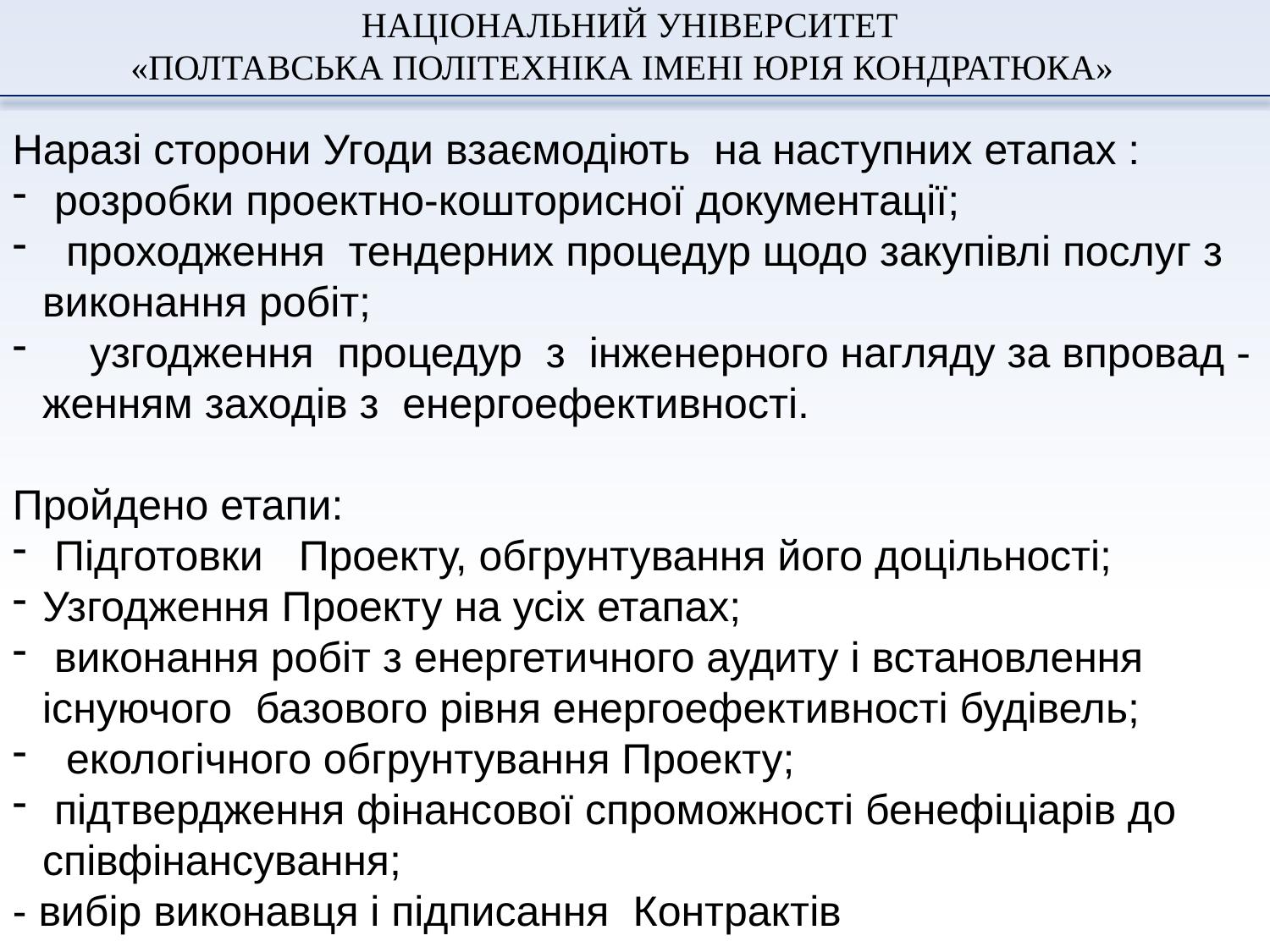

Наразі сторони Угоди взаємодіють  на наступних етапах :
 розробки проектно-кошторисної документації;
  проходження  тендерних процедур щодо закупівлі послуг з виконання робіт;
    узгодження  процедур  з  інженерного нагляду за впровад - женням заходів з  енергоефективності.

Пройдено етапи:
 Підготовки   Проекту, обгрунтування його доцільності;
Узгодження Проекту на усіх етапах;
 виконання робіт з енергетичного аудиту і встановлення існуючого  базового рівня енергоефективності будівель;
  екологічного обгрунтування Проекту;
 підтвердження фінансової спроможності бенефіціарів до співфінансування;
- вибір виконавця і підписання  Контрактів